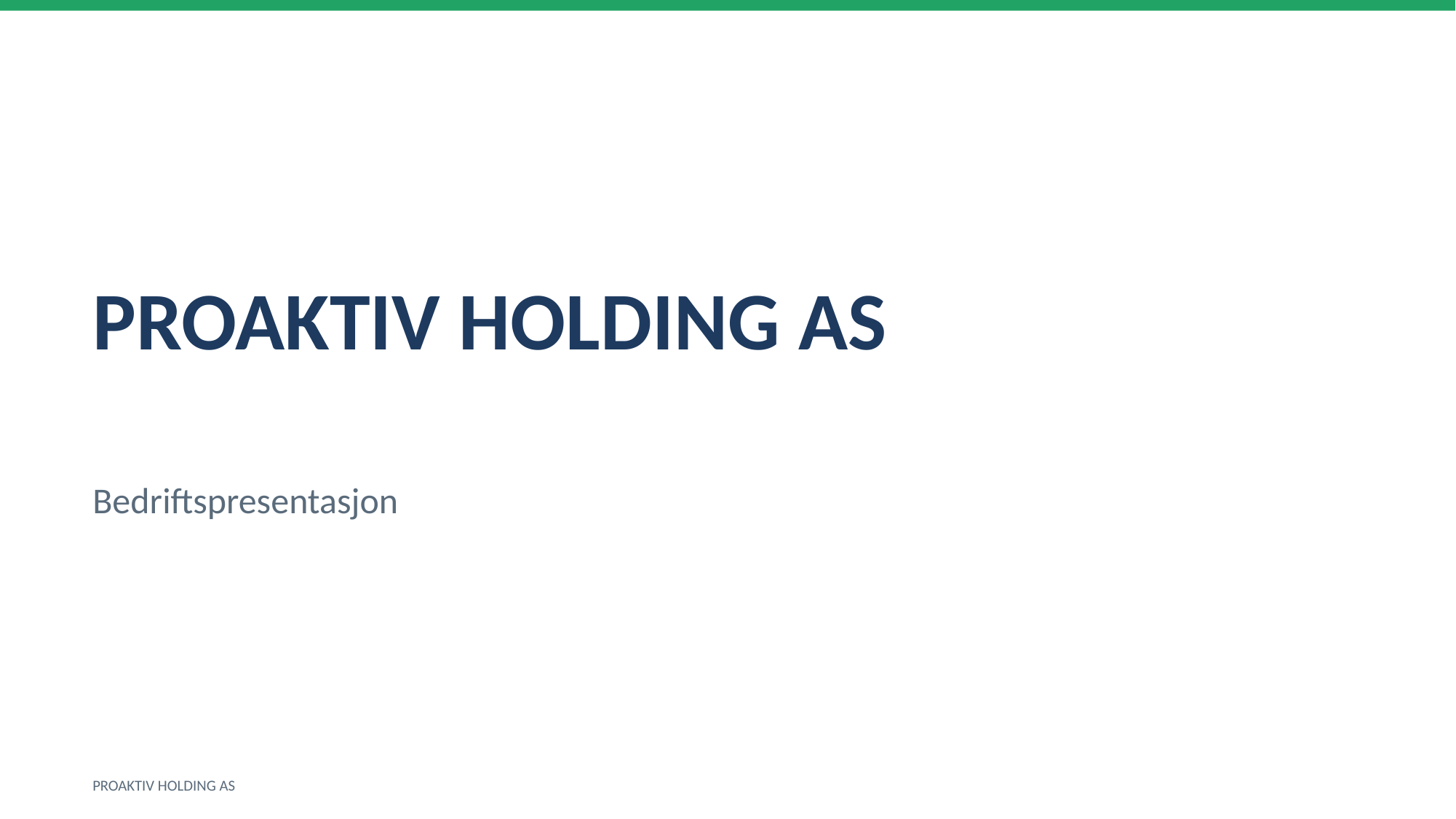

PROAKTIV HOLDING AS
Bedriftspresentasjon
PROAKTIV HOLDING AS